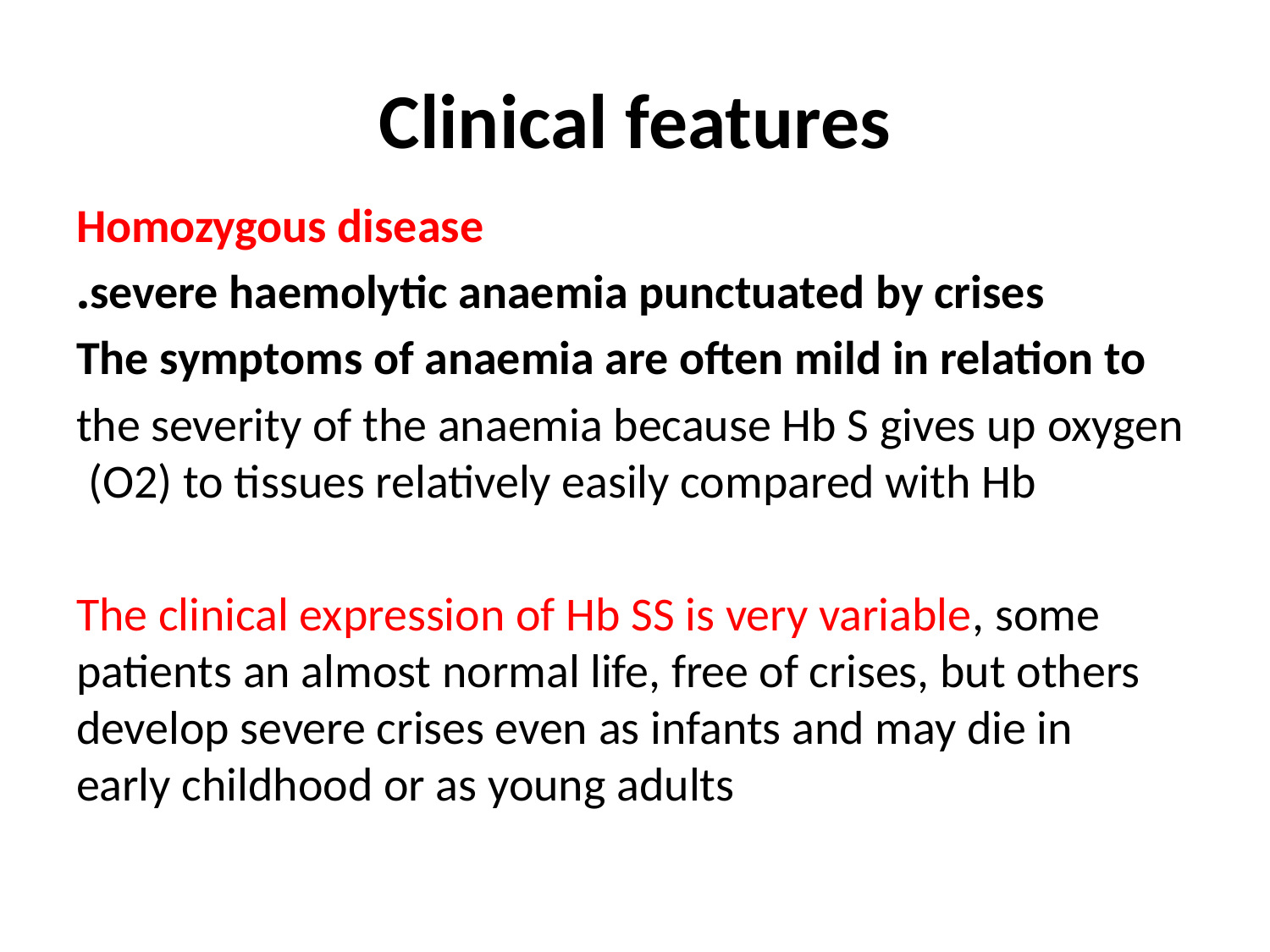

# Clinical features
Homozygous disease
severe haemolytic anaemia punctuated by crises.
 The symptoms of anaemia are often mild in relation to
the severity of the anaemia because Hb S gives up oxygen (O2) to tissues relatively easily compared with Hb

The clinical expression of Hb SS is very variable, some patients an almost normal life, free of crises, but others develop severe crises even as infants and may die in early childhood or as young adults